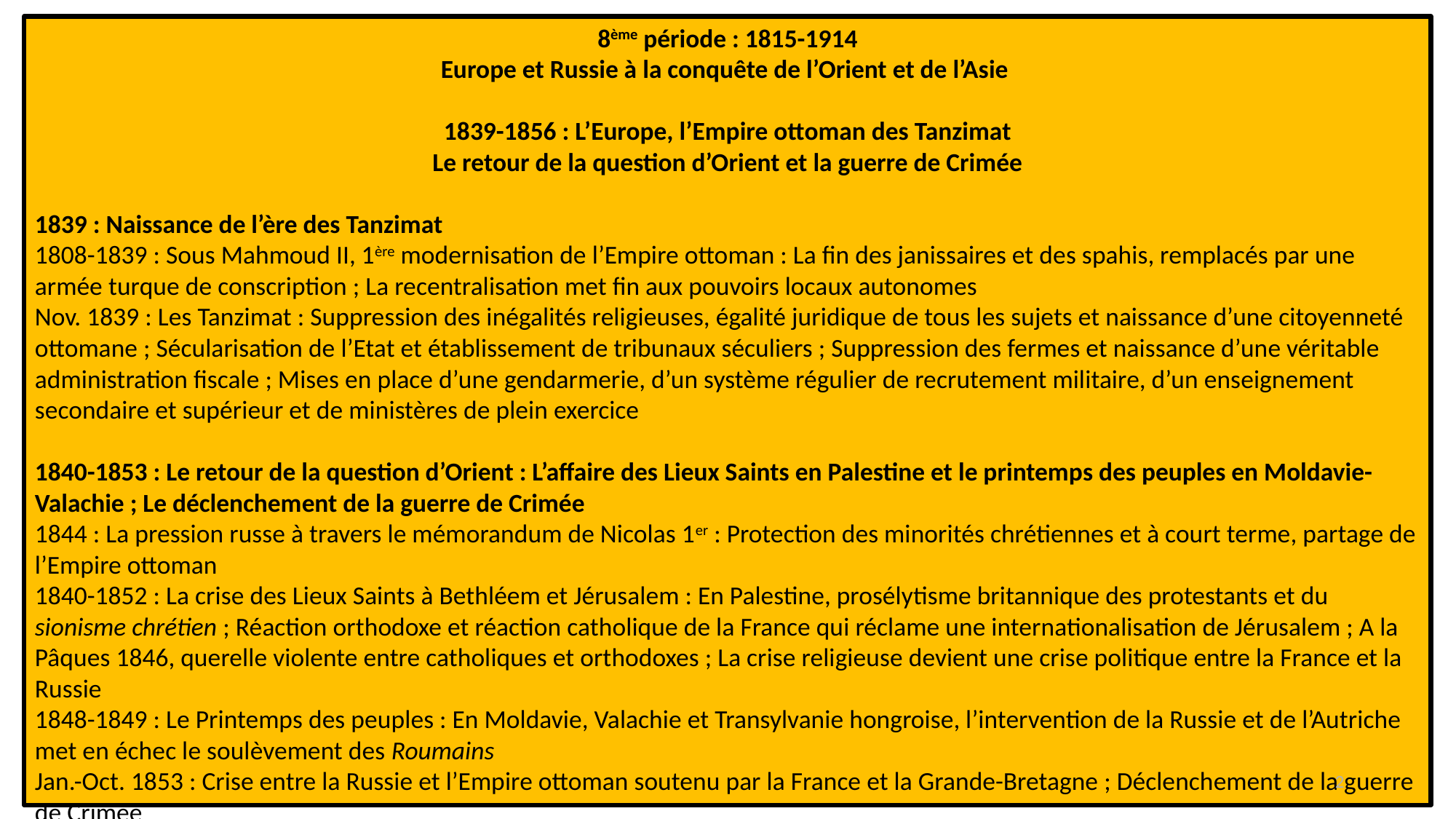

8ème période : 1815-1914
Europe et Russie à la conquête de l’Orient et de l’Asie 
1839-1856 : L’Europe, l’Empire ottoman des Tanzimat
Le retour de la question d’Orient et la guerre de Crimée

1839 : Naissance de l’ère des Tanzimat
1808-1839 : Sous Mahmoud II, 1ère modernisation de l’Empire ottoman : La fin des janissaires et des spahis, remplacés par une armée turque de conscription ; La recentralisation met fin aux pouvoirs locaux autonomes
Nov. 1839 : Les Tanzimat : Suppression des inégalités religieuses, égalité juridique de tous les sujets et naissance d’une citoyenneté ottomane ; Sécularisation de l’Etat et établissement de tribunaux séculiers ; Suppression des fermes et naissance d’une véritable administration fiscale ; Mises en place d’une gendarmerie, d’un système régulier de recrutement militaire, d’un enseignement secondaire et supérieur et de ministères de plein exercice

1840-1853 : Le retour de la question d’Orient : L’affaire des Lieux Saints en Palestine et le printemps des peuples en Moldavie-Valachie ; Le déclenchement de la guerre de Crimée
1844 : La pression russe à travers le mémorandum de Nicolas 1er : Protection des minorités chrétiennes et à court terme, partage de l’Empire ottoman
1840-1852 : La crise des Lieux Saints à Bethléem et Jérusalem : En Palestine, prosélytisme britannique des protestants et du sionisme chrétien ; Réaction orthodoxe et réaction catholique de la France qui réclame une internationalisation de Jérusalem ; A la Pâques 1846, querelle violente entre catholiques et orthodoxes ; La crise religieuse devient une crise politique entre la France et la Russie
1848-1849 : Le Printemps des peuples : En Moldavie, Valachie et Transylvanie hongroise, l’intervention de la Russie et de l’Autriche met en échec le soulèvement des Roumains
Jan.-Oct. 1853 : Crise entre la Russie et l’Empire ottoman soutenu par la France et la Grande-Bretagne ; Déclenchement de la guerre de Crimée
2